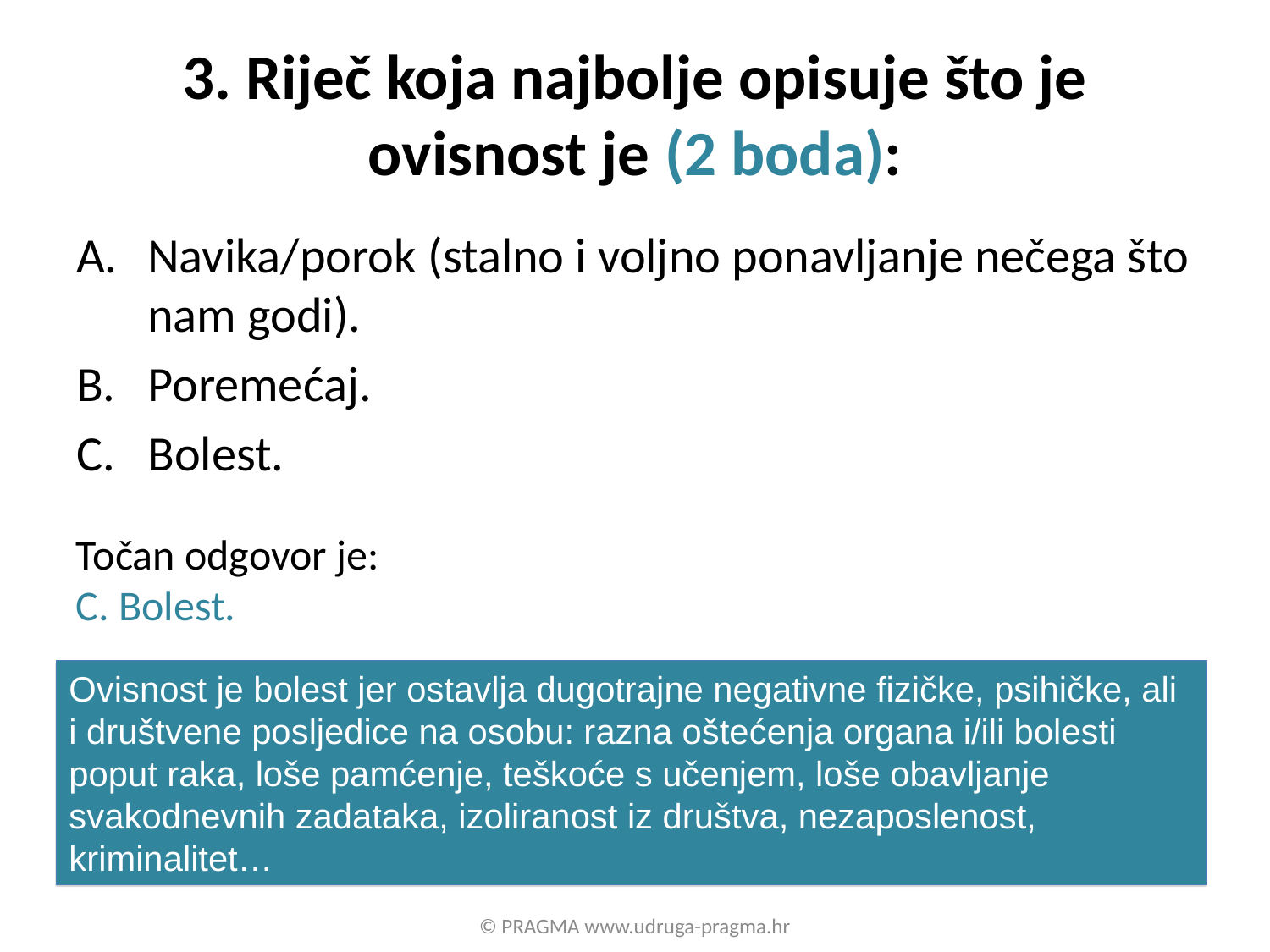

# 3. Riječ koja najbolje opisuje što je ovisnost je (2 boda):
Navika/porok (stalno i voljno ponavljanje nečega što nam godi).
Poremećaj.
Bolest.
Točan odgovor je:
C. Bolest.
Ovisnost je bolest jer ostavlja dugotrajne negativne fizičke, psihičke, ali i društvene posljedice na osobu: razna oštećenja organa i/ili bolesti poput raka, loše pamćenje, teškoće s učenjem, loše obavljanje svakodnevnih zadataka, izoliranost iz društva, nezaposlenost, kriminalitet…
© PRAGMA www.udruga-pragma.hr